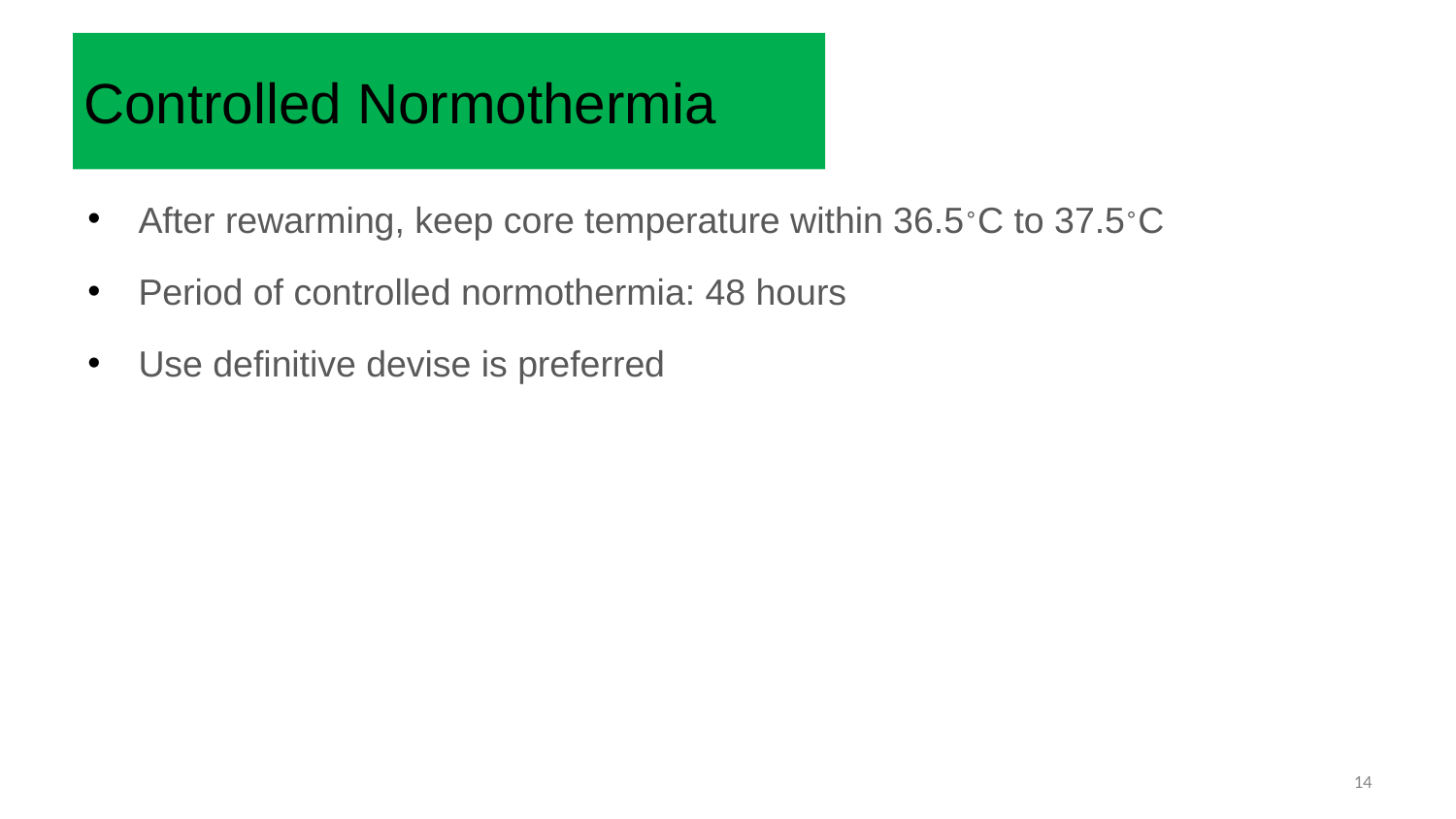

# Controlled Normothermia
After rewarming, keep core temperature within 36.5∘C to 37.5∘C
Period of controlled normothermia: 48 hours
Use definitive devise is preferred
14